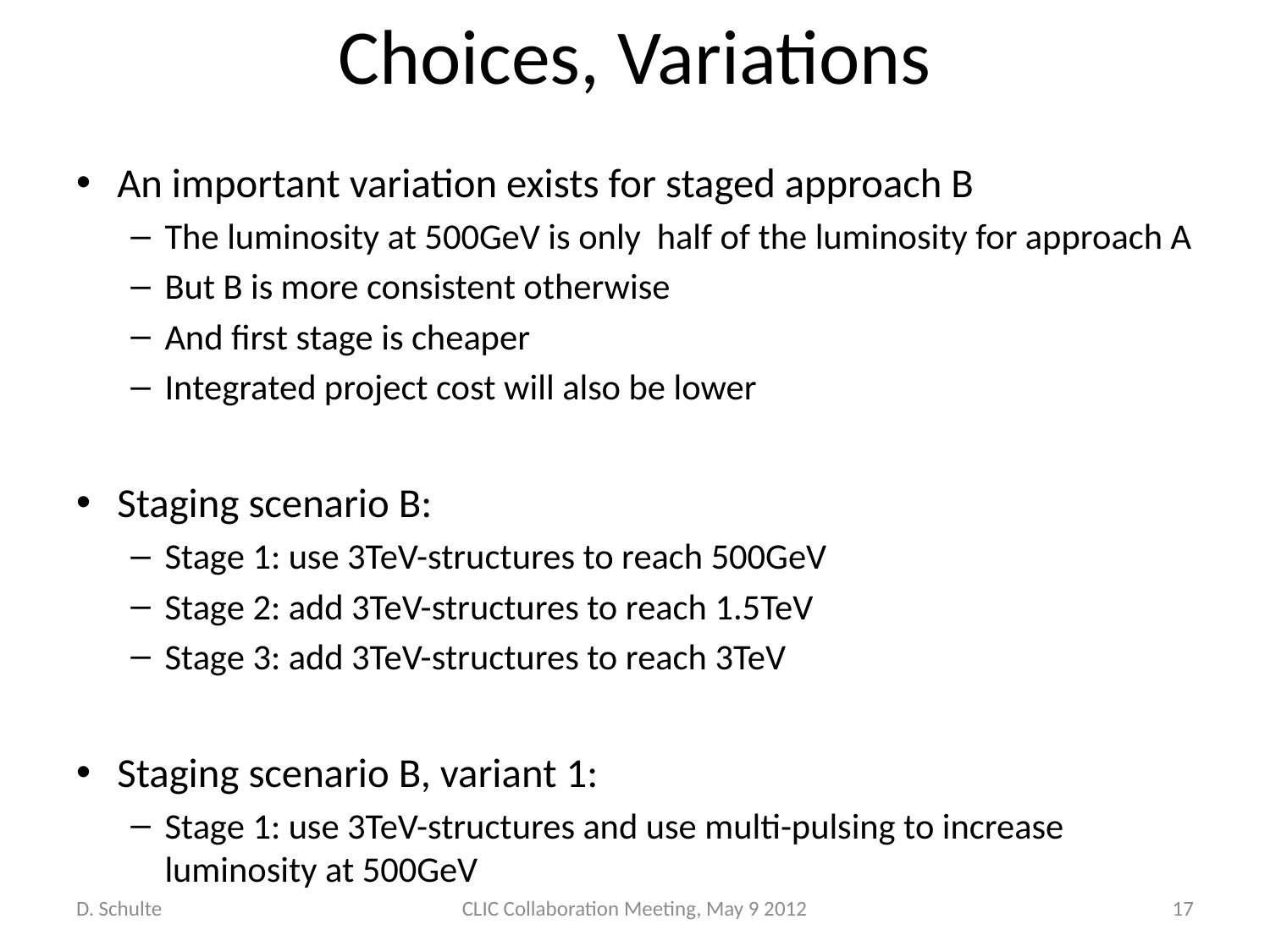

# Choices, Variations
An important variation exists for staged approach B
The luminosity at 500GeV is only  half of the luminosity for approach A
But B is more consistent otherwise
And first stage is cheaper
Integrated project cost will also be lower

Staging scenario B:
Stage 1: use 3TeV-structures to reach 500GeV
Stage 2: add 3TeV-structures to reach 1.5TeV
Stage 3: add 3TeV-structures to reach 3TeV

Staging scenario B, variant 1:
Stage 1: use 3TeV-structures and use multi-pulsing to increase luminosity at 500GeV
D. Schulte
CLIC Collaboration Meeting, May 9 2012
17